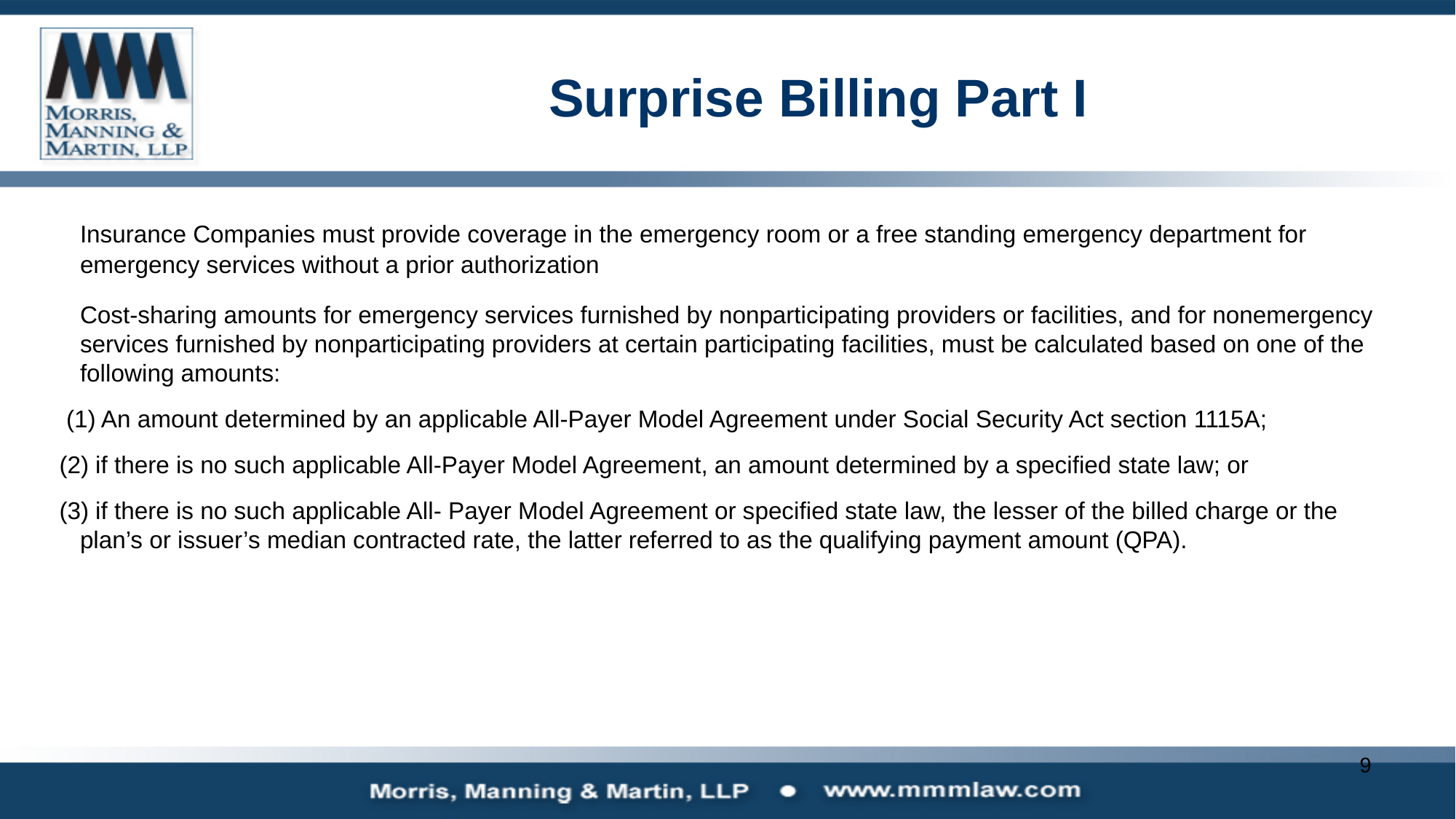

# Surprise Billing Part I
	Insurance Companies must provide coverage in the emergency room or a free standing emergency department for emergency services without a prior authorization
	Cost-sharing amounts for emergency services furnished by nonparticipating providers or facilities, and for nonemergency services furnished by nonparticipating providers at certain participating facilities, must be calculated based on one of the following amounts:
 (1) An amount determined by an applicable All-Payer Model Agreement under Social Security Act section 1115A;
(2) if there is no such applicable All-Payer Model Agreement, an amount determined by a specified state law; or
(3) if there is no such applicable All- Payer Model Agreement or specified state law, the lesser of the billed charge or the plan’s or issuer’s median contracted rate, the latter referred to as the qualifying payment amount (QPA).

9